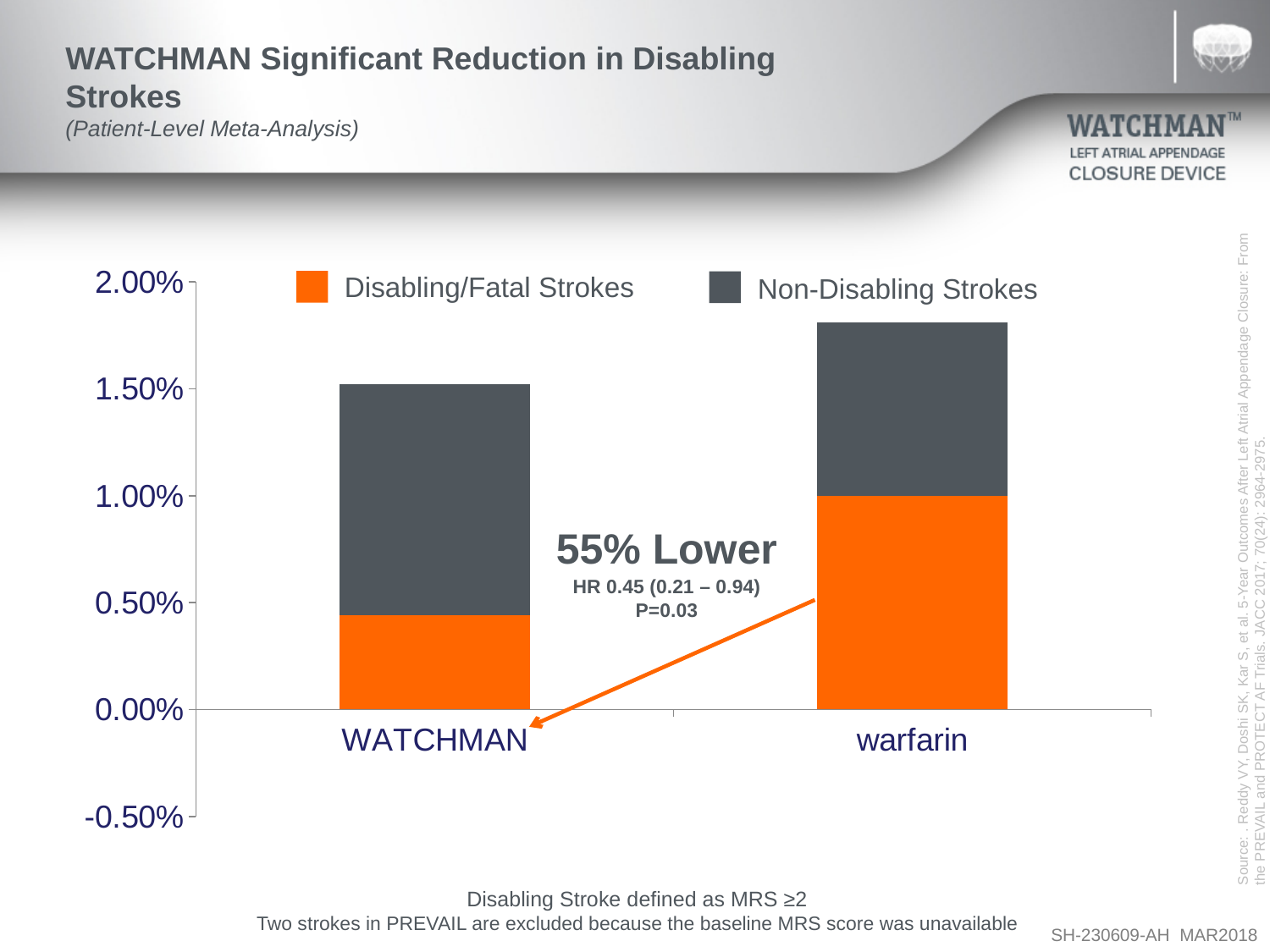

# WATCHMAN Significant Reduction in Disabling Strokes (Patient-Level Meta-Analysis)

### Chart

| Category | #REF! | Non-Disabling |
|---|---|---|
| WATCHMAN | 0.0044 | 0.0108 |
| warfarin | 0.01 | 0.0081 |
Disabling/Fatal Strokes
Non-Disabling Strokes

55% Lower
Source: . Reddy VY, Doshi SK, Kar S, et al. 5-Year Outcomes After Left Atrial Appendage Closure: From the PREVAIL and PROTECT AF Trials. JACC 2017; 70(24): 2964-2975.
HR 0.45 (0.21 – 0.94)
P=0.03
Disabling Stroke defined as MRS ≥2
Two strokes in PREVAIL are excluded because the baseline MRS score was unavailable